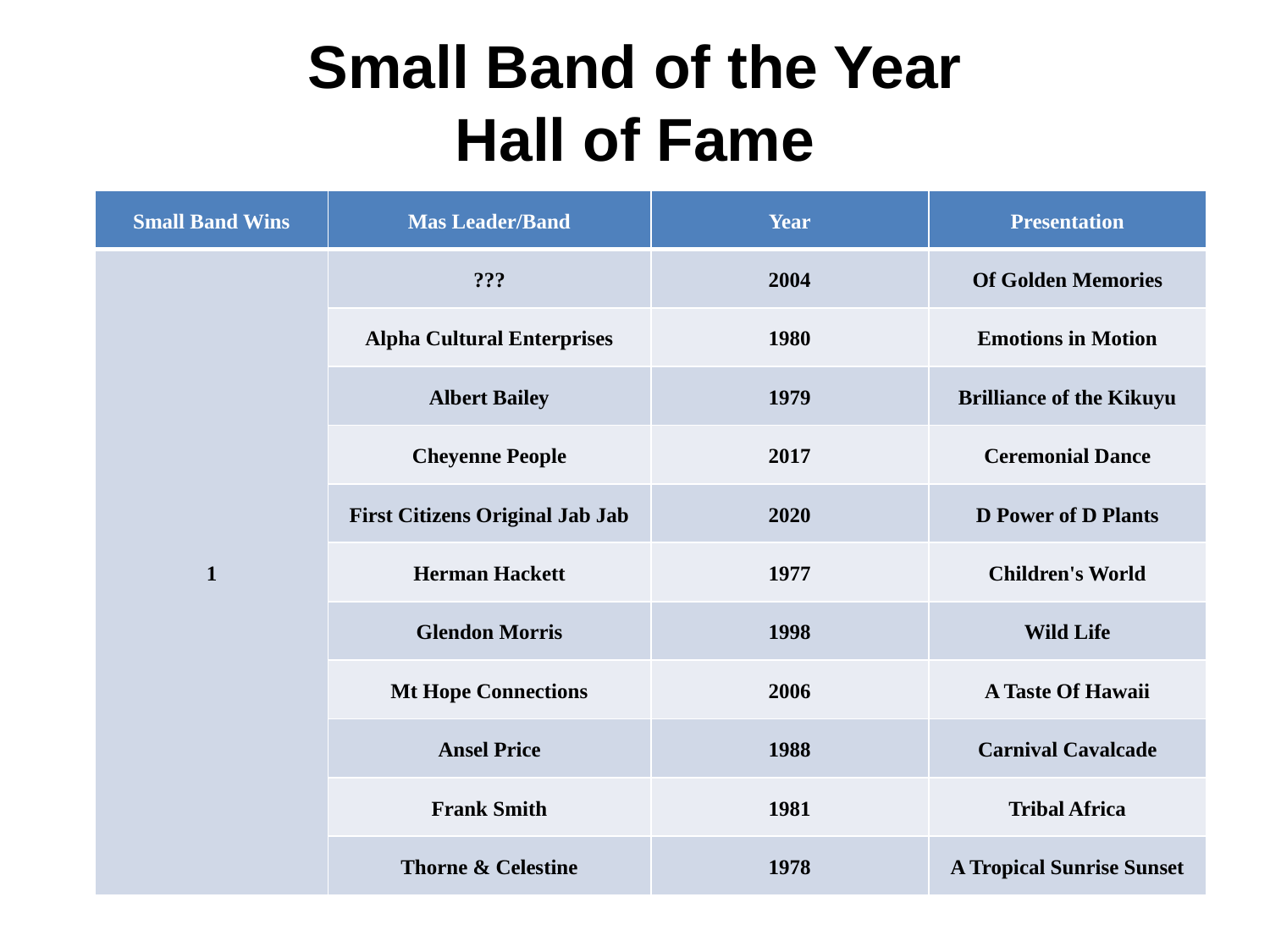

# Small Band of the Year Hall of Fame
| Small Band Wins | Mas Leader/Band | Year | Presentation |
| --- | --- | --- | --- |
| 1 | ??? | 2004 | Of Golden Memories |
|  | Alpha Cultural Enterprises | 1980 | Emotions in Motion |
|  | Albert Bailey | 1979 | Brilliance of the Kikuyu |
|  | Cheyenne People | 2017 | Ceremonial Dance |
|  | First Citizens Original Jab Jab | 2020 | D Power of D Plants |
|  | Herman Hackett | 1977 | Children's World |
|  | Glendon Morris | 1998 | Wild Life |
|  | Mt Hope Connections | 2006 | A Taste Of Hawaii |
|  | Ansel Price | 1988 | Carnival Cavalcade |
|  | Frank Smith | 1981 | Tribal Africa |
|  | Thorne & Celestine | 1978 | A Tropical Sunrise Sunset |